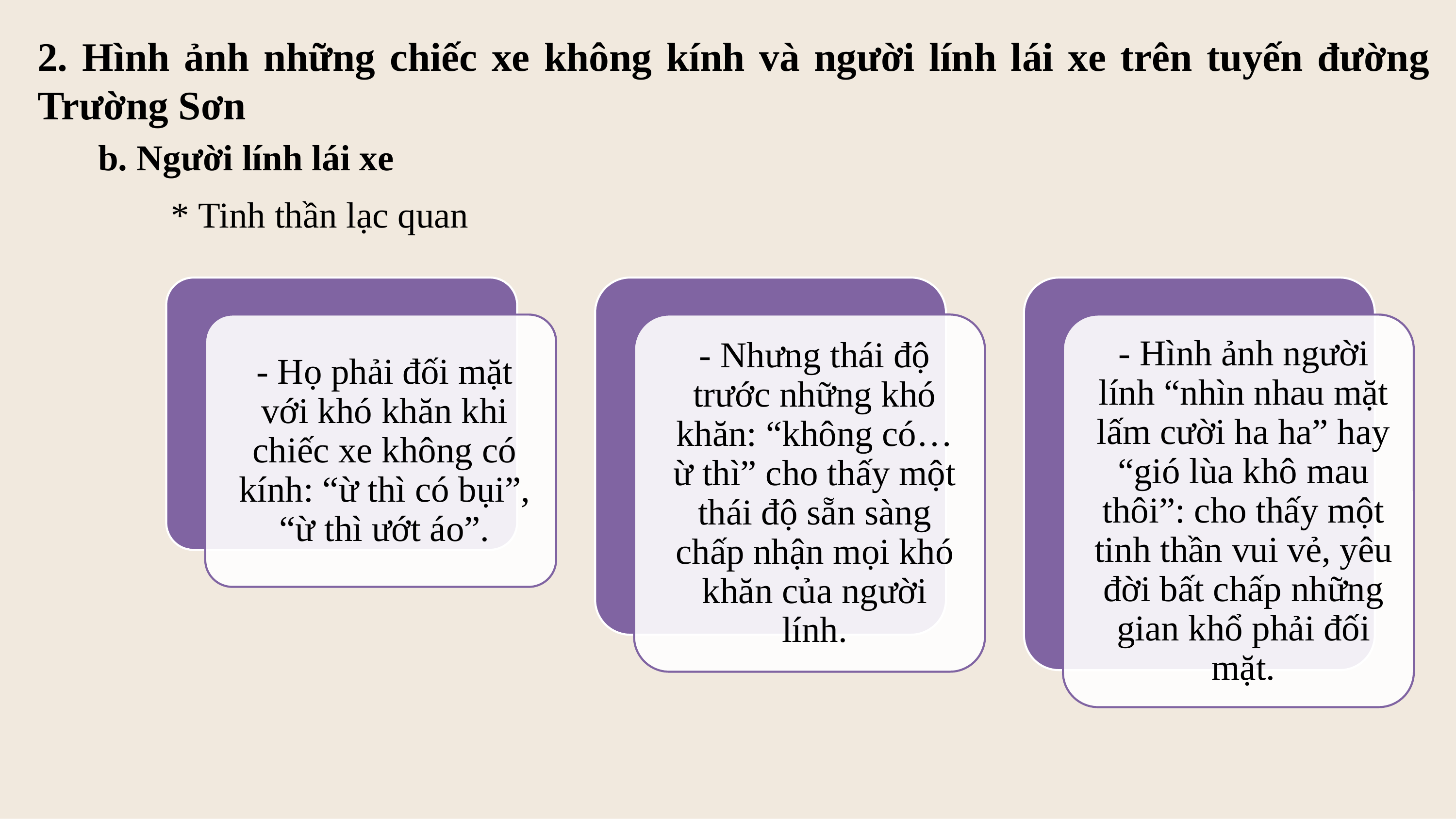

2. Hình ảnh những chiếc xe không kính và người lính lái xe trên tuyến đường Trường Sơn
b. Người lính lái xe
- Họ phải đối mặt với khó khăn khi chiếc xe không có kính: “ừ thì có bụi”, “ừ thì ướt áo”.
- Nhưng thái độ trước những khó khăn: “không có… ừ thì” cho thấy một thái độ sẵn sàng chấp nhận mọi khó khăn của người lính.
- Hình ảnh người lính “nhìn nhau mặt lấm cười ha ha” hay “gió lùa khô mau thôi”: cho thấy một tinh thần vui vẻ, yêu đời bất chấp những gian khổ phải đối mặt.
* Tinh thần lạc quan